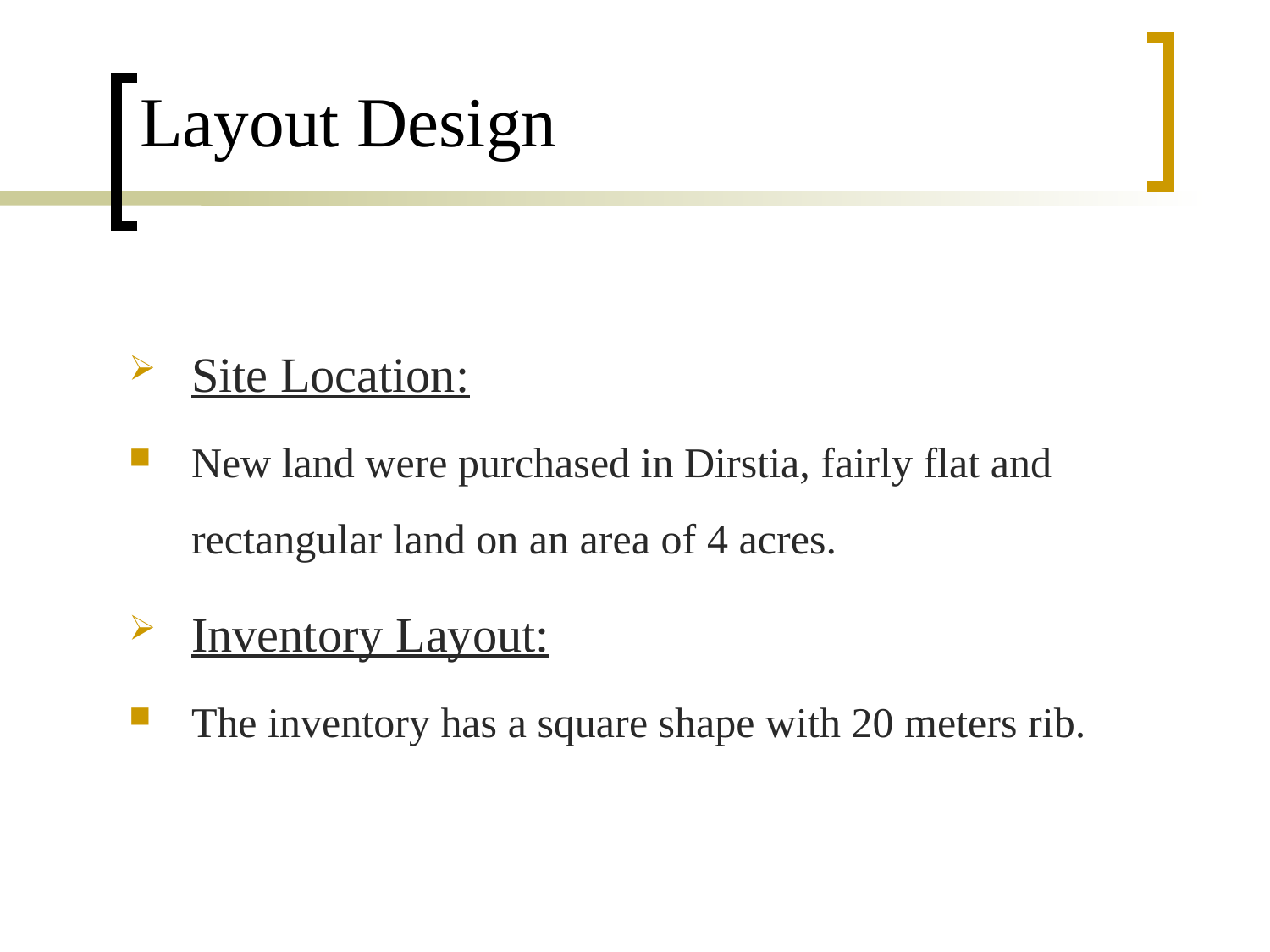

# Layout Design
Site Location:
New land were purchased in Dirstia, fairly flat and rectangular land on an area of ​​4 acres.
Inventory Layout:
The inventory has a square shape with 20 meters rib.